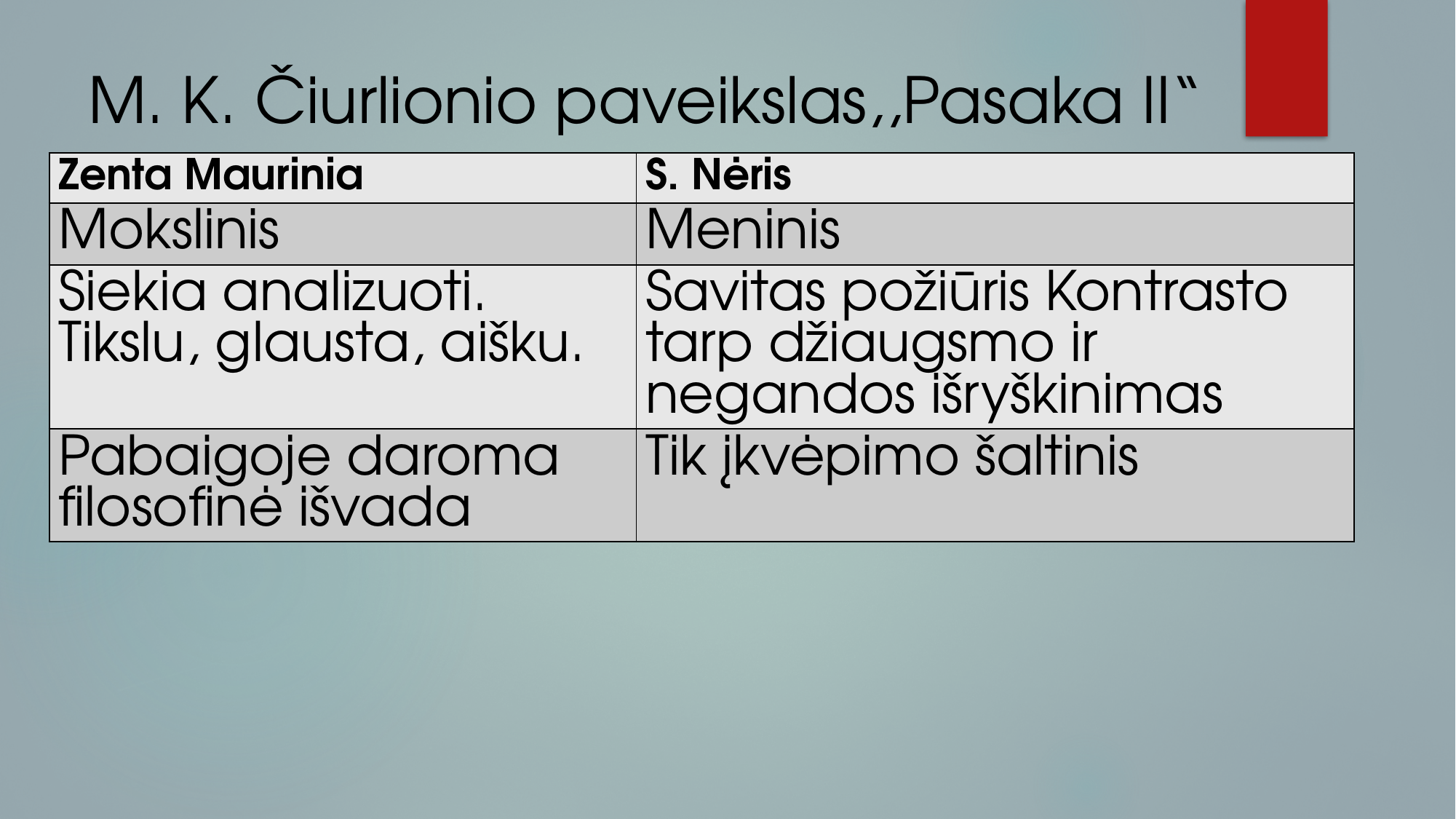

# M. K. Čiurlionio paveikslas,,Pasaka II“
| Zenta Maurinia | S. Nėris |
| --- | --- |
| Mokslinis | Meninis |
| Siekia analizuoti. Tikslu, glausta, aišku. | Savitas požiūris Kontrasto tarp džiaugsmo ir negandos išryškinimas |
| Pabaigoje daroma filosofinė išvada | Tik įkvėpimo šaltinis |